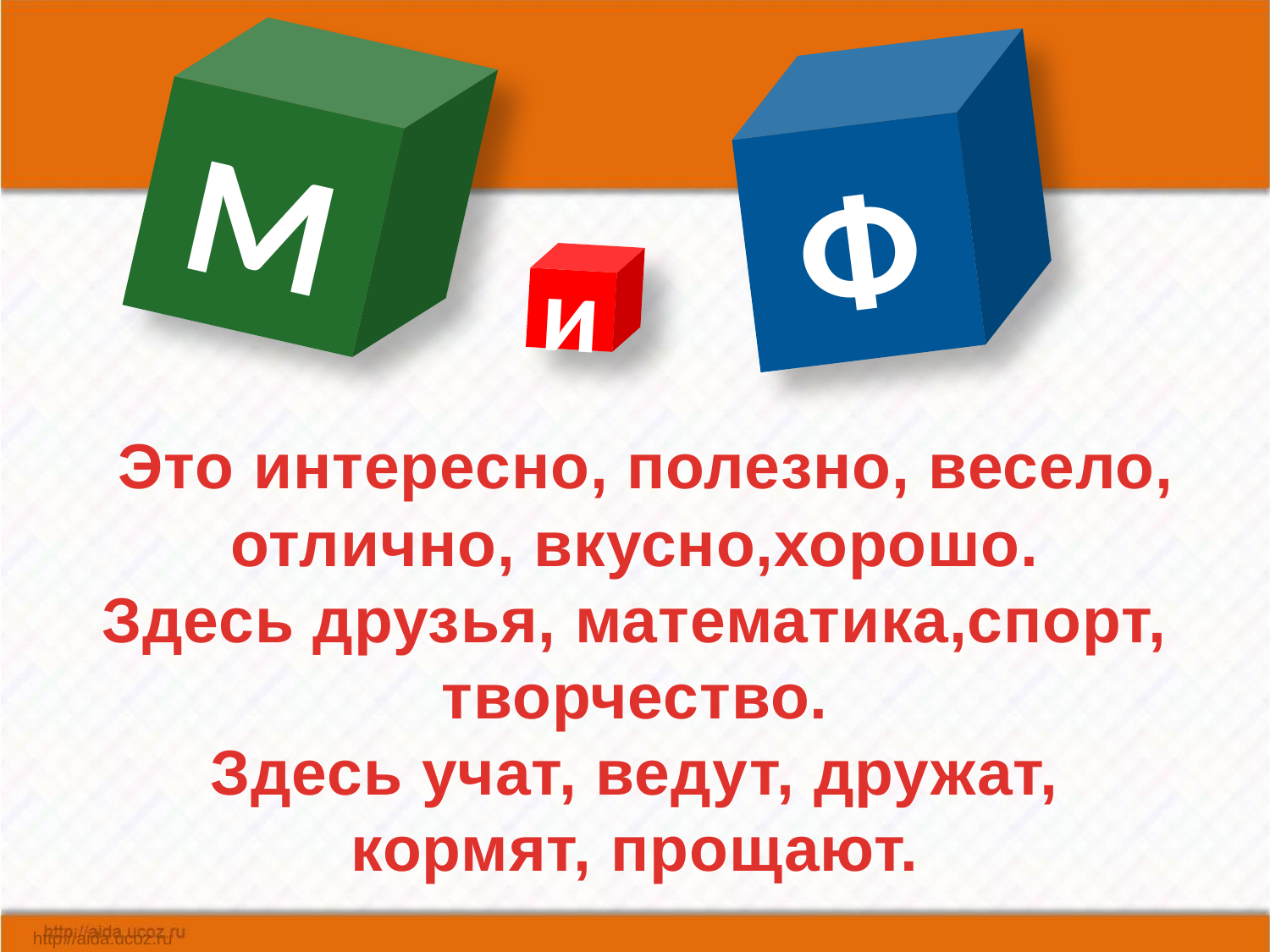

М
Ф
и
  Это интересно, полезно, весело,
отлично, вкусно,хорошо.
Здесь друзья, математика,спорт,
творчество.
Здесь учат, ведут, дружат,
кормят, прощают.

http://aida.ucoz.ru